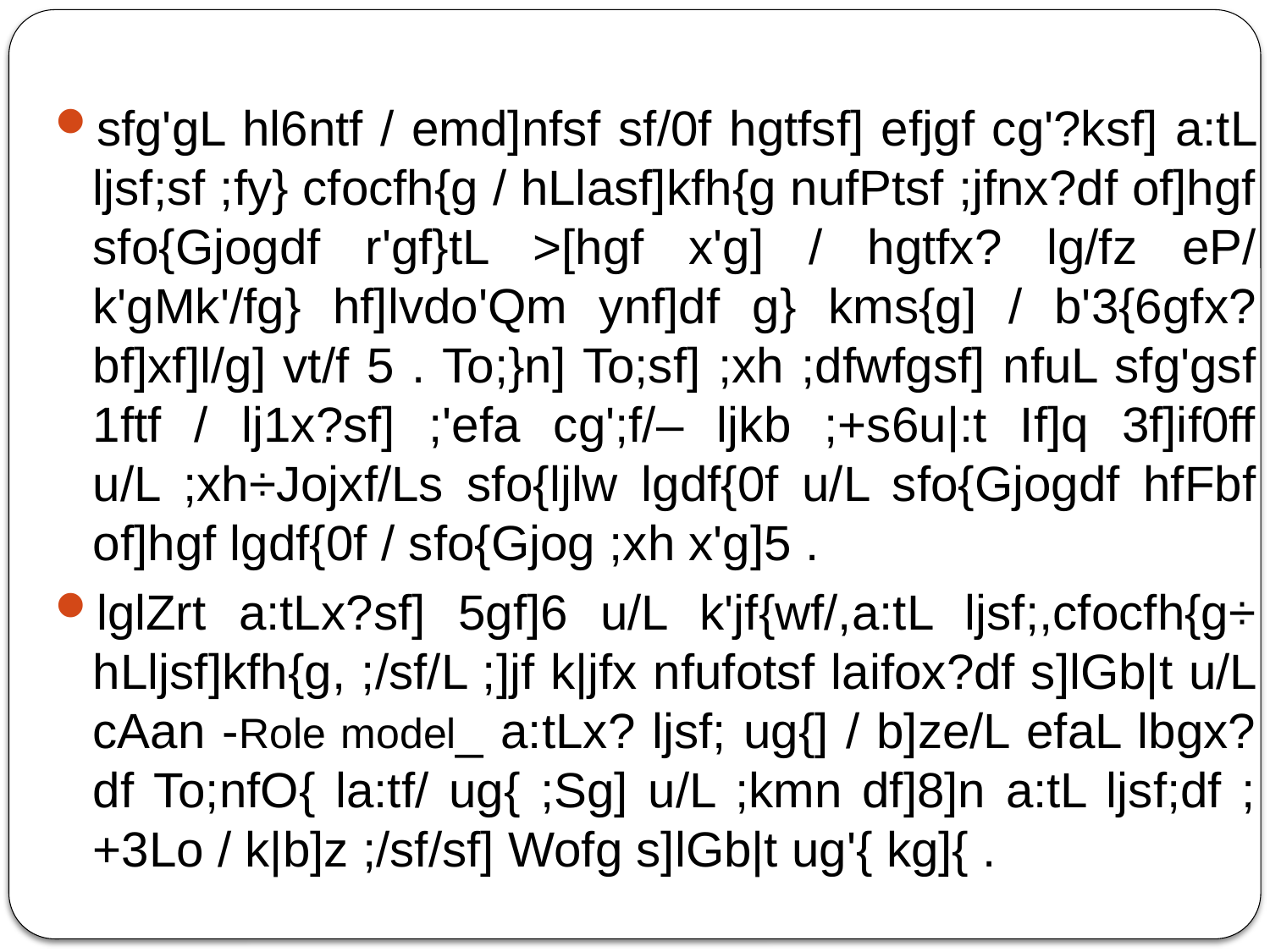

sfg'gL hl6ntf / emd]nfsf sf/0f hgtfsf] efjgf cg'?ksf] a:tL ljsf;sf ;fy} cfocfh{g / hLlasf]kfh{g nufPtsf ;jfnx?df of]hgf sfo{Gjogdf r'gf}tL >[hgf x'g] / hgtfx? lg/fz eP/ k'gMk'/fg} hf]lvdo'Qm ynf]df g} kms{g] / b'3{6gfx? bf]xf]l/g] vt/f 5 . To;}n] To;sf] ;xh ;dfwfgsf] nfuL sfg'gsf 1ftf / lj1x?sf] ;'efa cg';f/– ljkb ;+s6u|:t If]q 3f]if0ff u/L ;xh÷Jojxf/Ls sfo{ljlw lgdf{0f u/L sfo{Gjogdf hfFbf of]hgf lgdf{0f / sfo{Gjog ;xh x'g]5 .
lglZrt a:tLx?sf] 5gf]6 u/L k'jf{wf/,a:tL ljsf;,cfocfh{g÷ hLljsf]kfh{g, ;/sf/L ;]jf k|jfx nfufotsf laifox?df s]lGb|t u/L cAan -Role model_ a:tLx? ljsf; ug{] / b]ze/L efaL lbgx?df To;nfO{ la:tf/ ug{ ;Sg] u/L ;kmn df]8]n a:tL ljsf;df ;+3Lo / k|b]z ;/sf/sf] Wofg s]lGb|t ug'{ kg]{ .